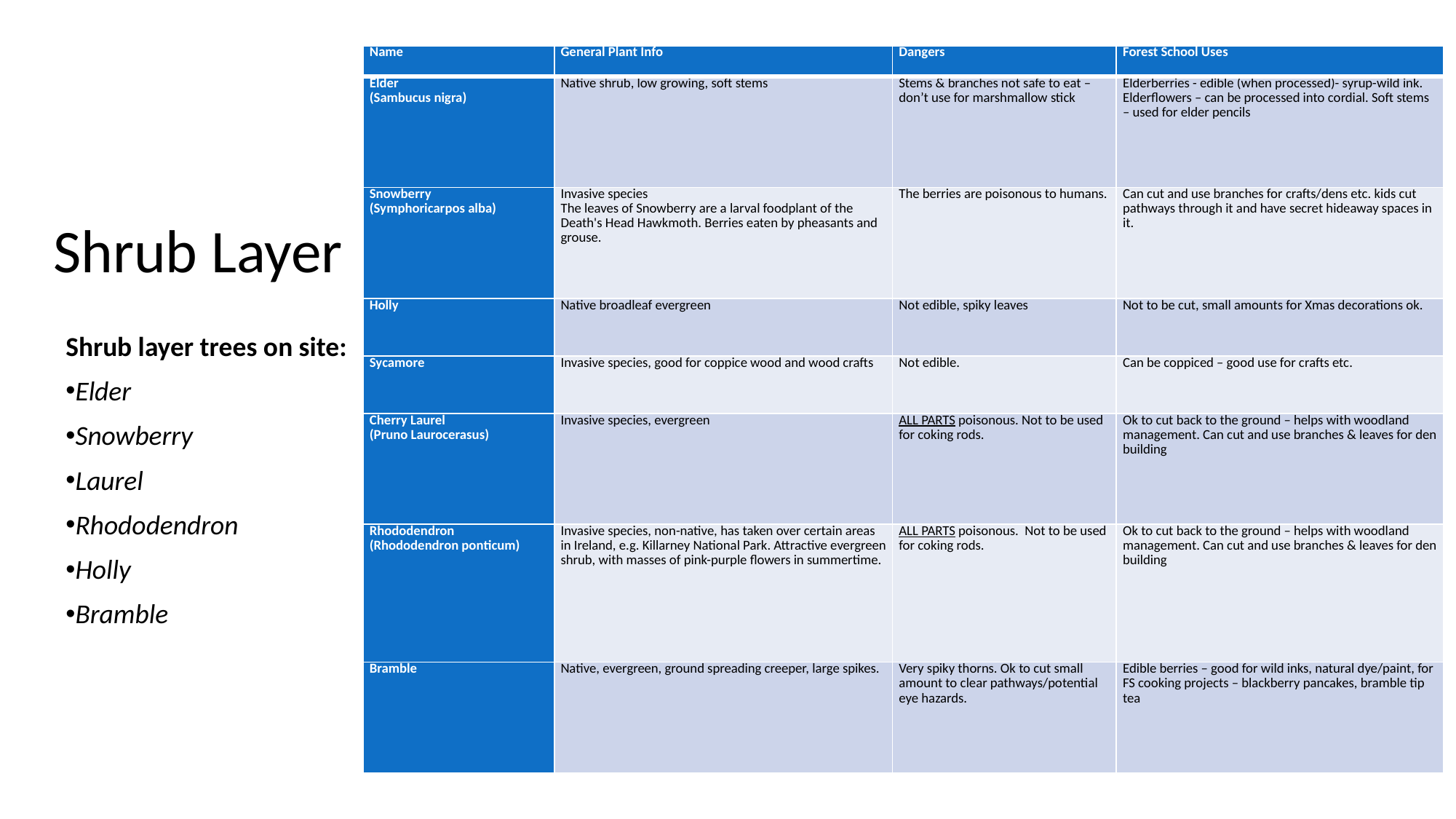

# Shrub Layer
| Name | General Plant Info | Dangers | Forest School Uses |
| --- | --- | --- | --- |
| Elder (Sambucus nigra) | Native shrub, low growing, soft stems | Stems & branches not safe to eat – don’t use for marshmallow stick | Elderberries - edible (when processed)- syrup-wild ink. Elderflowers – can be processed into cordial. Soft stems – used for elder pencils |
| Snowberry (Symphoricarpos alba) | Invasive species The leaves of Snowberry are a larval foodplant of the Death's Head Hawkmoth. Berries eaten by pheasants and grouse. | The berries are poisonous to humans. | Can cut and use branches for crafts/dens etc. kids cut pathways through it and have secret hideaway spaces in it. |
| Holly | Native broadleaf evergreen | Not edible, spiky leaves | Not to be cut, small amounts for Xmas decorations ok. |
| Sycamore | Invasive species, good for coppice wood and wood crafts | Not edible. | Can be coppiced – good use for crafts etc. |
| Cherry Laurel (Pruno Laurocerasus) | Invasive species, evergreen | ALL PARTS poisonous. Not to be used for coking rods. | Ok to cut back to the ground – helps with woodland management. Can cut and use branches & leaves for den building |
| Rhododendron (Rhododendron ponticum) | Invasive species, non-native, has taken over certain areas in Ireland, e.g. Killarney National Park. Attractive evergreen shrub, with masses of pink-purple flowers in summertime. | ALL PARTS poisonous. Not to be used for coking rods. | Ok to cut back to the ground – helps with woodland management. Can cut and use branches & leaves for den building |
| Bramble | Native, evergreen, ground spreading creeper, large spikes. | Very spiky thorns. Ok to cut small amount to clear pathways/potential eye hazards. | Edible berries – good for wild inks, natural dye/paint, for FS cooking projects – blackberry pancakes, bramble tip tea |
Shrub layer trees on site:
Elder
Snowberry
Laurel
Rhododendron
Holly
Bramble